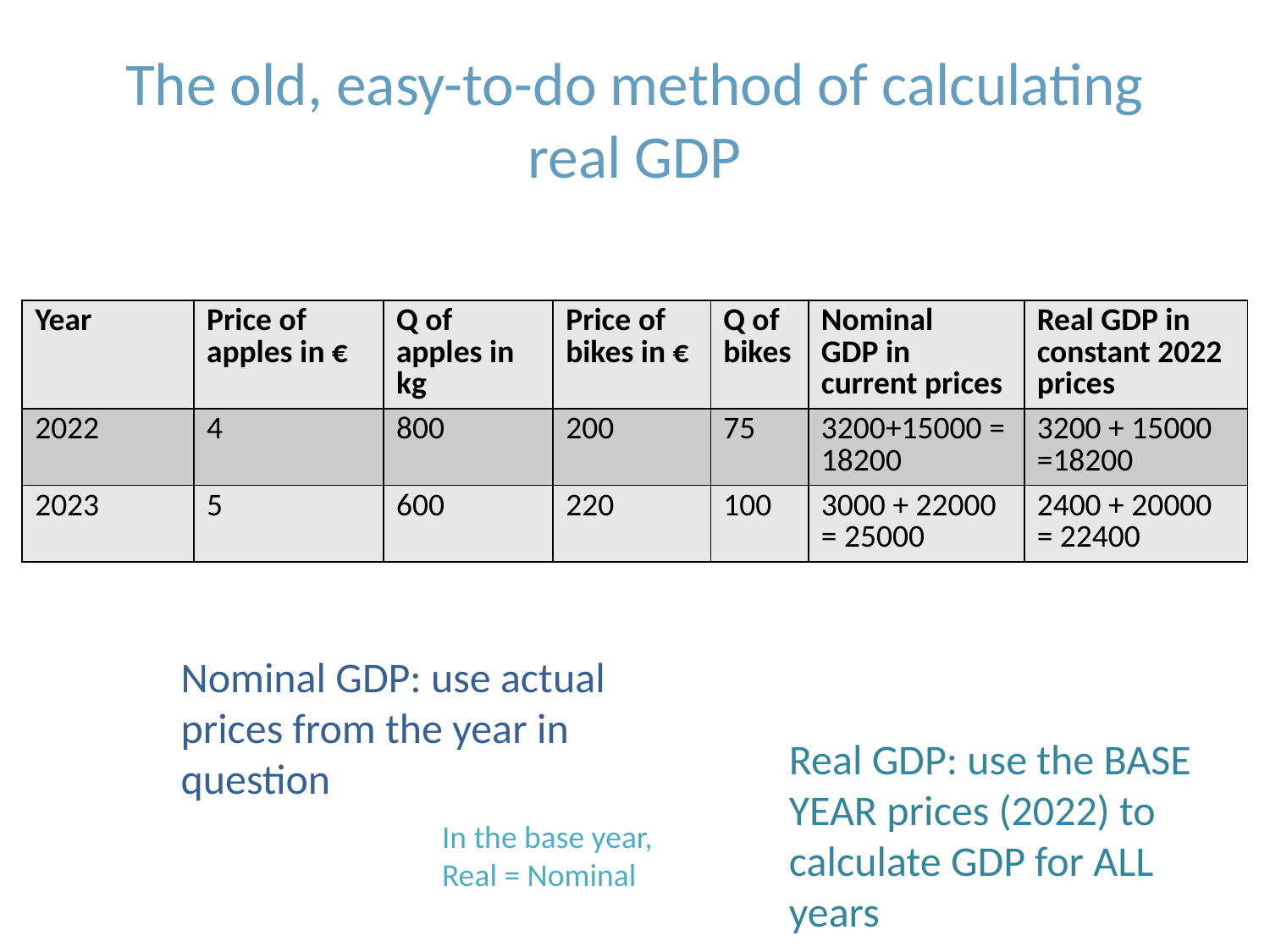

# The old, easy-to-do method of calculating real GDP
| Year | Price of apples in € | Q of apples in kg | Price of bikes in € | Q of bikes | Nominal GDP in current prices | Real GDP in constant 2022 prices |
| --- | --- | --- | --- | --- | --- | --- |
| 2022 | 4 | 800 | 200 | 75 | 3200+15000 = 18200 | 3200 + 15000 =18200 |
| 2023 | 5 | 600 | 220 | 100 | 3000 + 22000 = 25000 | 2400 + 20000 = 22400 |
Nominal GDP: use actual prices from the year in question
Real GDP: use the BASE YEAR prices (2022) to calculate GDP for ALL years
In the base year,
Real = Nominal